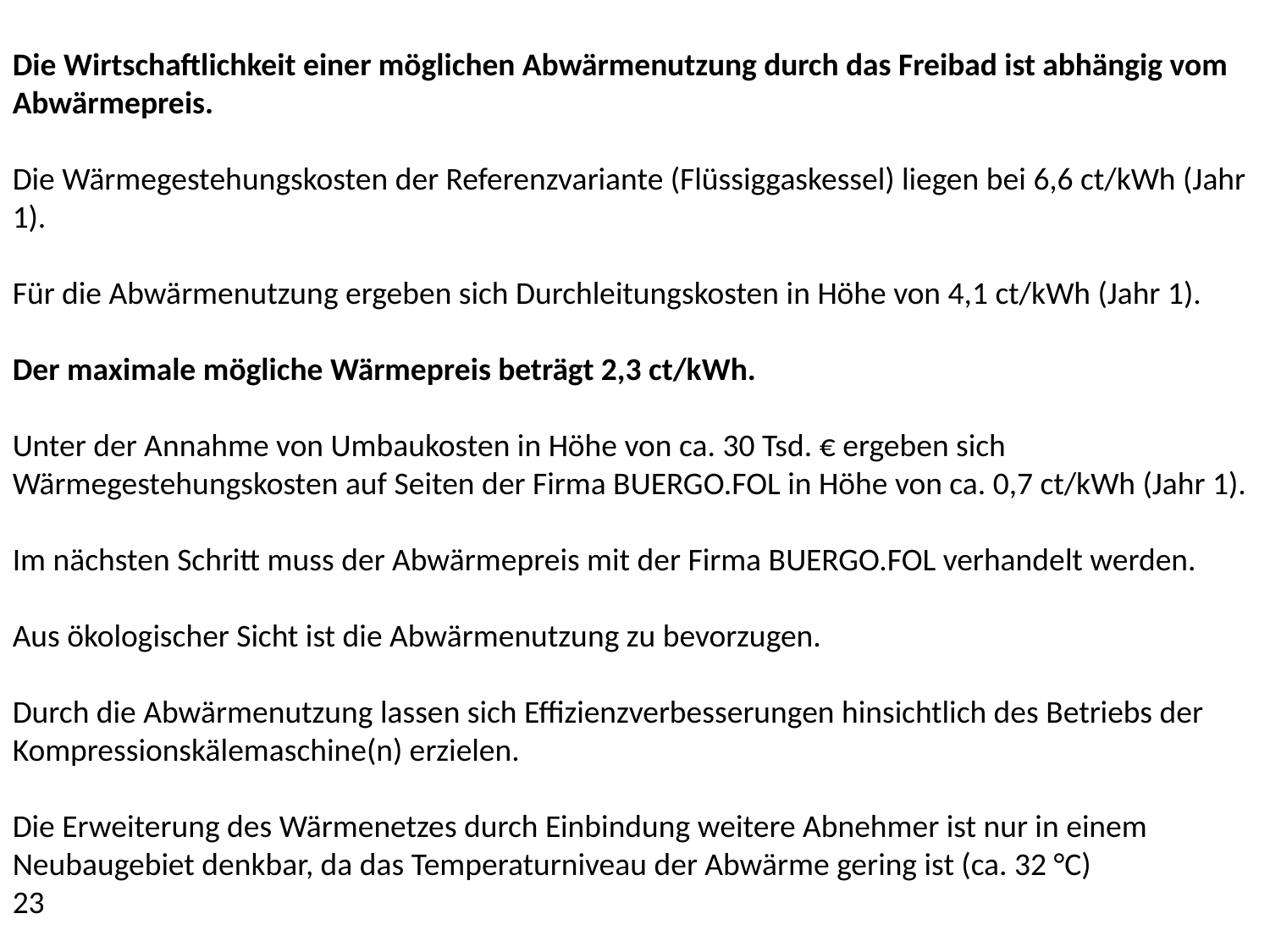

Die Wirtschaftlichkeit einer möglichen Abwärmenutzung durch das Freibad ist abhängig vom Abwärmepreis.

Die Wärmegestehungskosten der Referenzvariante (Flüssiggaskessel) liegen bei 6,6 ct/kWh (Jahr 1).

Für die Abwärmenutzung ergeben sich Durchleitungskosten in Höhe von 4,1 ct/kWh (Jahr 1).

Der maximale mögliche Wärmepreis beträgt 2,3 ct/kWh.

Unter der Annahme von Umbaukosten in Höhe von ca. 30 Tsd. € ergeben sich Wärmegestehungskosten auf Seiten der Firma BUERGO.FOL in Höhe von ca. 0,7 ct/kWh (Jahr 1).

Im nächsten Schritt muss der Abwärmepreis mit der Firma BUERGO.FOL verhandelt werden.

Aus ökologischer Sicht ist die Abwärmenutzung zu bevorzugen.

Durch die Abwärmenutzung lassen sich Effizienzverbesserungen hinsichtlich des Betriebs der Kompressionskälemaschine(n) erzielen.

Die Erweiterung des Wärmenetzes durch Einbindung weitere Abnehmer ist nur in einem Neubaugebiet denkbar, da das Temperaturniveau der Abwärme gering ist (ca. 32 °C)
23